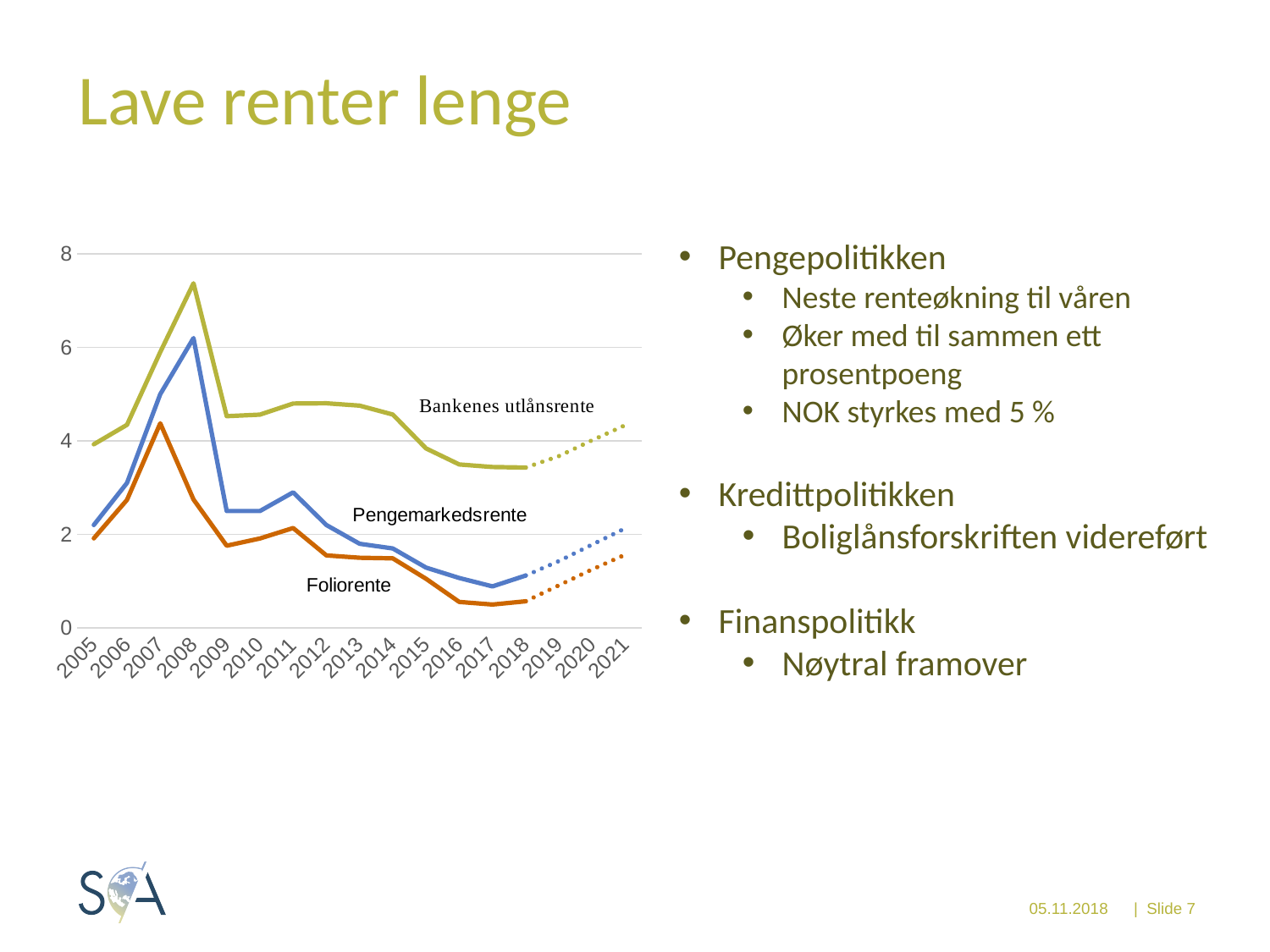

# Lave renter lenge

### Chart

| Category | Bankenes utlånsrente | Pengemarkedsrente | Foliorente |  |  |  |
|---|---|---|---|---|---|---|
| 2005 | 3.9274999999999998 | 2.2 | 1.915 | None | None | None |
| 2006 | 4.345 | 3.1 | 2.7383333333333297 | None | None | None |
| 2007 | 5.9 | 5.0 | 4.3766666666666625 | None | None | None |
| 2008 | 7.3725000000000005 | 6.2 | 2.746376436720975 | None | None | None |
| 2009 | 4.53 | 2.5 | 1.7574999999999974 | None | None | None |
| 2010 | 4.5625 | 2.5 | 1.9133325 | None | None | None |
| 2011 | 4.800000000000001 | 2.9 | 2.135825 | None | None | None |
| 2012 | 4.805 | 2.2 | 1.5508325 | None | None | None |
| 2013 | 4.755000000000001 | 1.8 | 1.5 | None | None | None |
| 2014 | 4.5649999999999995 | 1.6991999999999998 | 1.4875 | None | None | None |
| 2015 | 3.8400000000000003 | 1.2897999999999998 | 1.0499999999999998 | None | None | None |
| 2016 | 3.4975 | 1.067125 | 0.5549999999999999 | None | None | None |
| 2017 | 3.4425 | 0.88775 | 0.5 | None | None | None |
| 2018 | 3.4304547713758624 | 1.1195820983984075 | 0.5695000000000022 | 3.4304547713758624 | 1.1195820983984075 | 0.5695000000000022 |
| 2019 | None | None | None | 3.6767246761686803 | 1.4292532321560276 | 0.911249999999997 |
| 2020 | None | None | None | 4.015677311817018 | 1.7822142219789274 | 1.2512500000000149 |
| 2021 | None | None | None | 4.337967553597318 | 2.13220951592694 | 1.5679999999999974 |
Pengepolitikken
Neste renteøkning til våren
Øker med til sammen ett prosentpoeng
NOK styrkes med 5 %

Kredittpolitikken
Boliglånsforskriften videreført

Finanspolitikk
Nøytral framover
05.11.2018
|  Slide 7